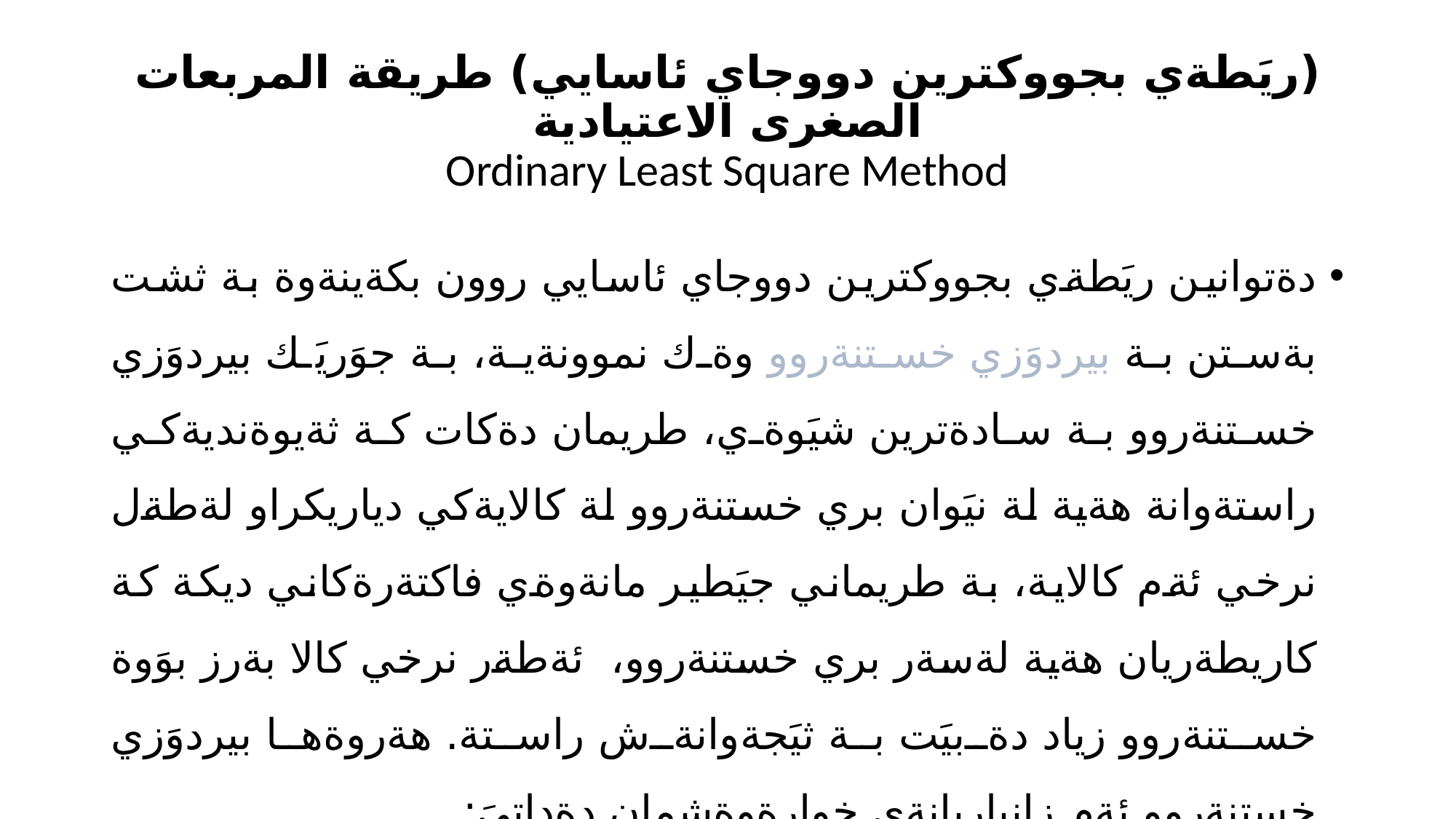

# (ريَطةي بجووكترين دووجاي ئاسايي) طريقة المربعات الصغرى الاعتيادية Ordinary Least Square Method
دةتوانين ريَطةي بجووكترين دووجاي ئاسايي روون بكةينةوة بة ثشت بةستن بة بيردوَزي خستنةروو وةك نموونةية، بة جوَريَك بيردوَزي خستنةروو بة سادةترين شيَوةي، طريمان دةكات كة ثةيوةنديةكي راستةوانة هةية لة نيَوان بري خستنةروو لة كالايةكي دياريكراو لةطةل نرخي ئةم كالاية، بة طريماني جيَطير مانةوةي فاكتةرةكاني ديكة كة كاريطةريان هةية لةسةر بري خستنةروو،  ئةطةر نرخي كالا بةرز بوَوة خستنةروو زياد دةبيَت بة ثيَجةوانةش راستة. هةروةها بيردوَزي خستنةروو ئةم زانياريانةي خوارةوةشمان دةداتيَ: